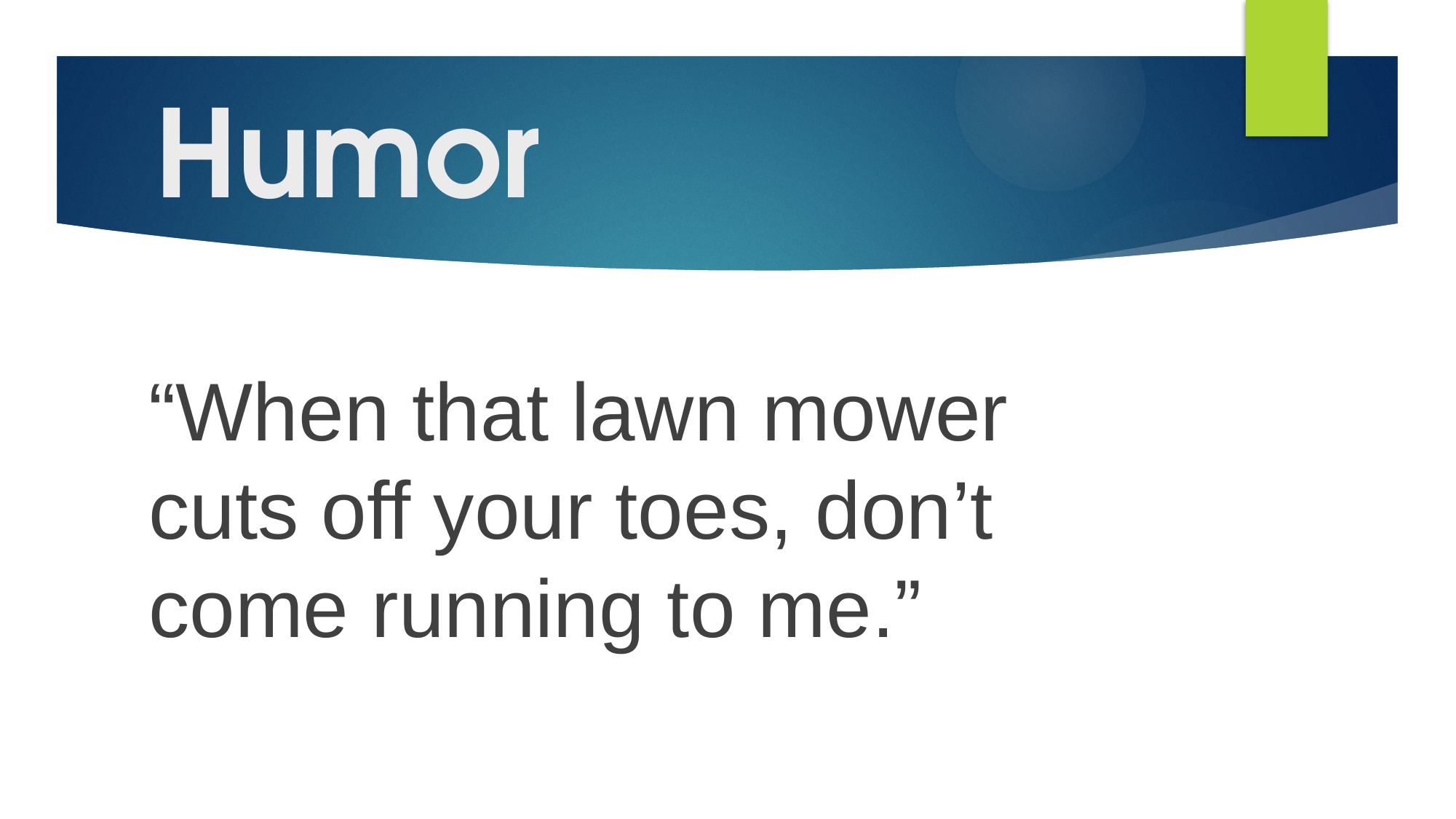

# Humor
“When that lawn mower cuts off your toes, don’t come running to me.”